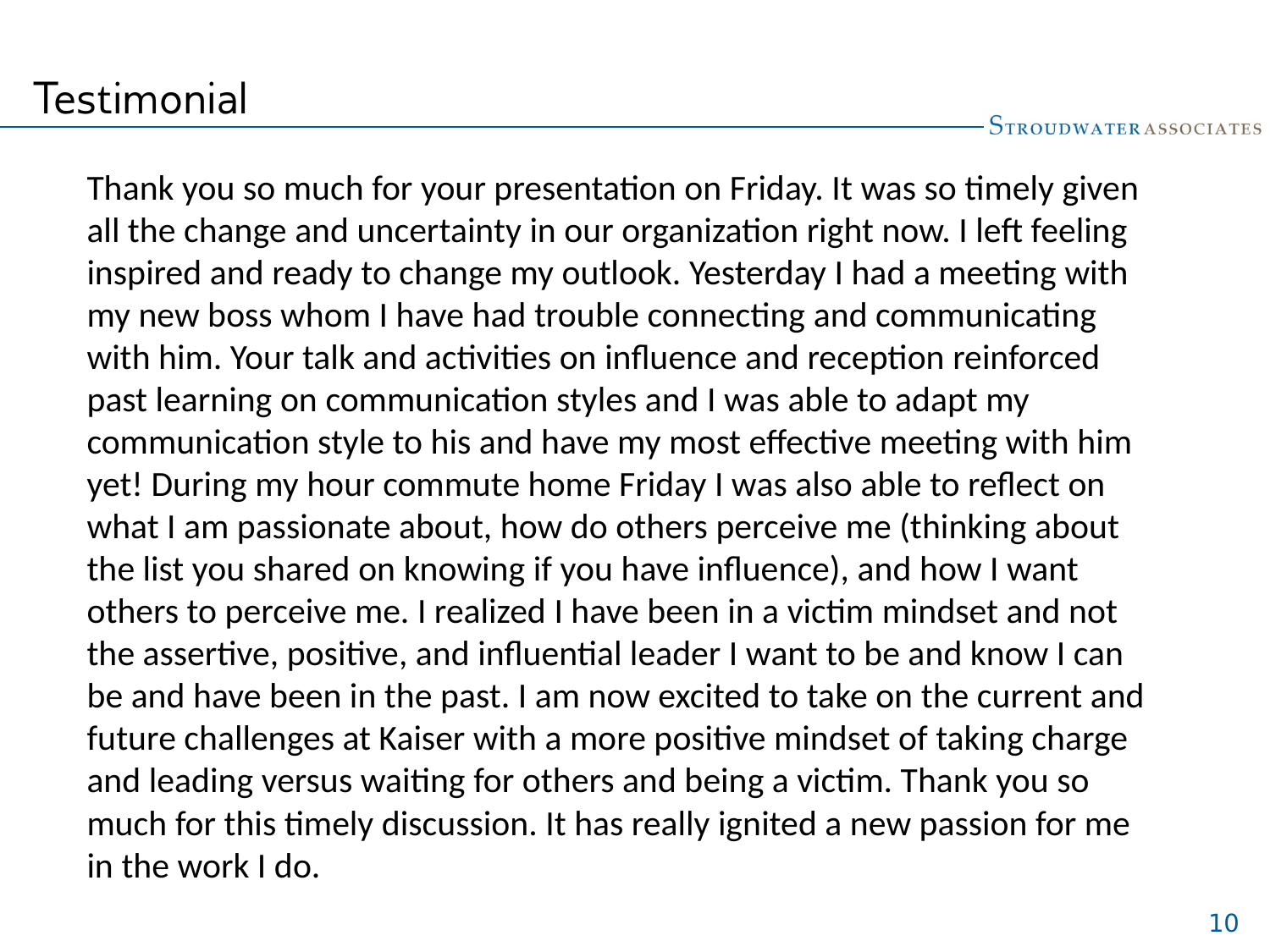

# Testimonial
Thank you so much for your presentation on Friday. It was so timely given all the change and uncertainty in our organization right now. I left feeling inspired and ready to change my outlook. Yesterday I had a meeting with my new boss whom I have had trouble connecting and communicating with him. Your talk and activities on influence and reception reinforced past learning on communication styles and I was able to adapt my communication style to his and have my most effective meeting with him yet! During my hour commute home Friday I was also able to reflect on what I am passionate about, how do others perceive me (thinking about the list you shared on knowing if you have influence), and how I want others to perceive me. I realized I have been in a victim mindset and not the assertive, positive, and influential leader I want to be and know I can be and have been in the past. I am now excited to take on the current and future challenges at Kaiser with a more positive mindset of taking charge and leading versus waiting for others and being a victim. Thank you so much for this timely discussion. It has really ignited a new passion for me in the work I do.